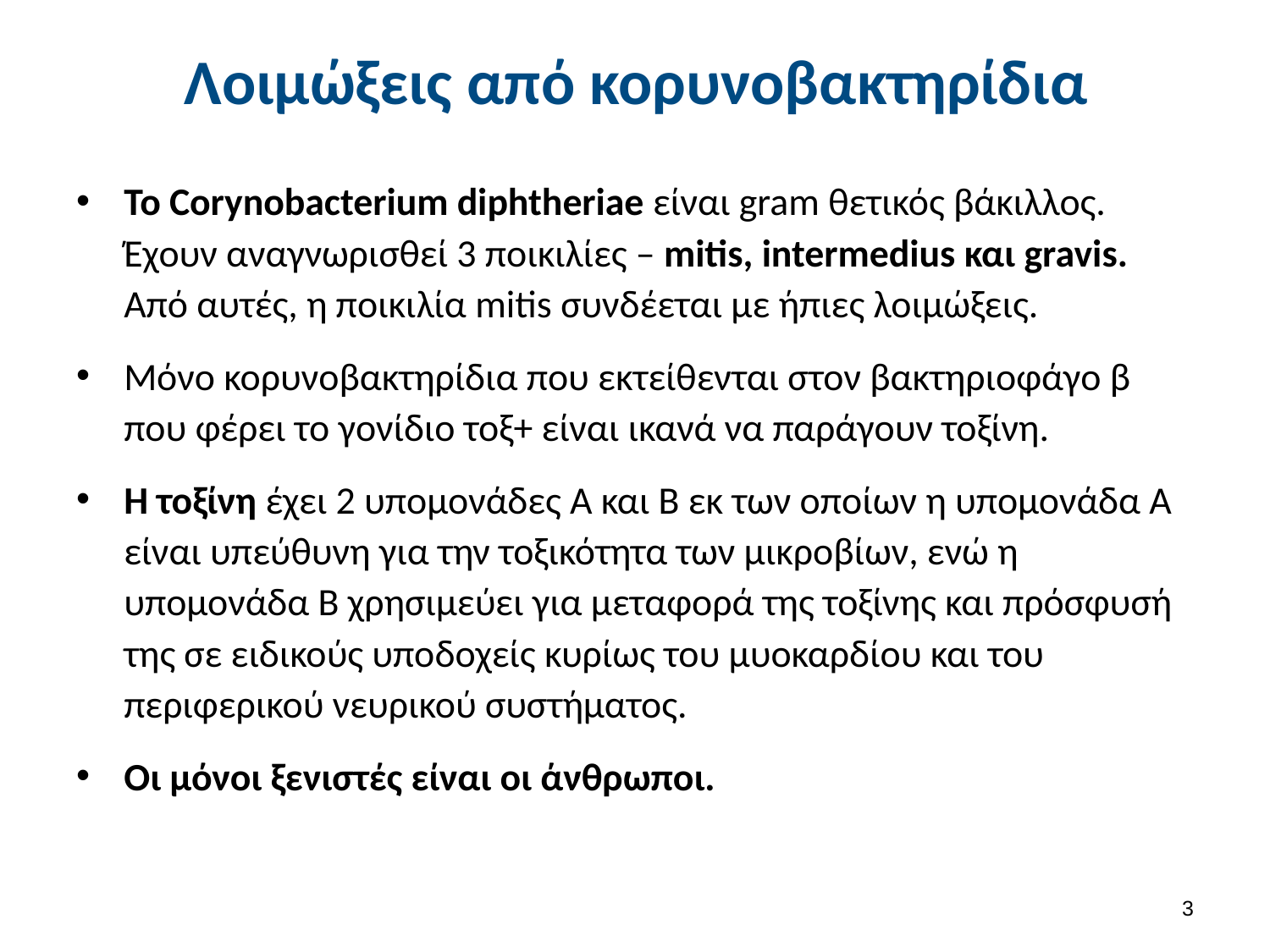

# Λοιμώξεις από κορυνοβακτηρίδια
Το Corynobacterium diphtheriae είναι gram θετικός βάκιλλος.  Έχουν αναγνωρισθεί 3 ποικιλίες – mitis, intermedius και gravis.  Από αυτές, η ποικιλία mitis συνδέεται με ήπιες λοιμώξεις.
Μόνο κορυνοβακτηρίδια που εκτείθενται στον βακτηριοφάγο β που φέρει το γονίδιο τοξ+ είναι ικανά να παράγουν τοξίνη.
Η τοξίνη έχει 2 υπομονάδες Α και Β εκ των οποίων η υπομονάδα Α είναι υπεύθυνη για την τοξικότητα των μικροβίων, ενώ η υπομονάδα Β χρησιμεύει για μεταφορά της τοξίνης και πρόσφυσή της σε ειδικούς υποδοχείς κυρίως του μυοκαρδίου και του περιφερικού νευρικού συστήματος.
Οι μόνοι ξενιστές είναι οι άνθρωποι.
3